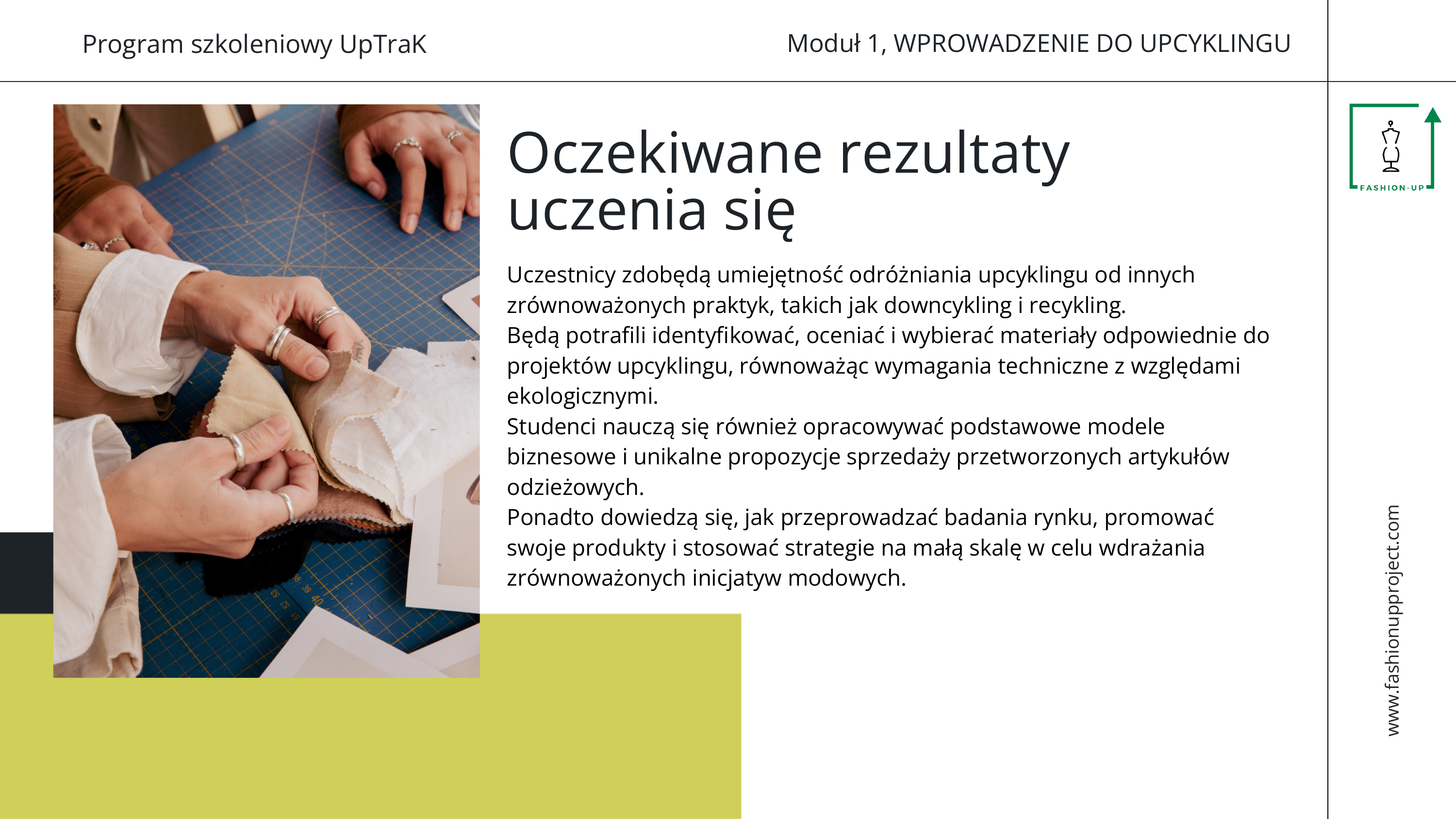

Moduł 1, WPROWADZENIE DO UPCYKLINGU
Program szkoleniowy UpTraK

Oczekiwane rezultaty uczenia się
Uczestnicy zdobędą umiejętność odróżniania upcyklingu od innych zrównoważonych praktyk, takich jak downcykling i recykling.
Będą potrafili identyfikować, oceniać i wybierać materiały odpowiednie do projektów upcyklingu, równoważąc wymagania techniczne z względami ekologicznymi.
Studenci nauczą się również opracowywać podstawowe modele biznesowe i unikalne propozycje sprzedaży przetworzonych artykułów odzieżowych.
Ponadto dowiedzą się, jak przeprowadzać badania rynku, promować swoje produkty i stosować strategie na małą skalę w celu wdrażania zrównoważonych inicjatyw modowych.

www.fashionupproject.com